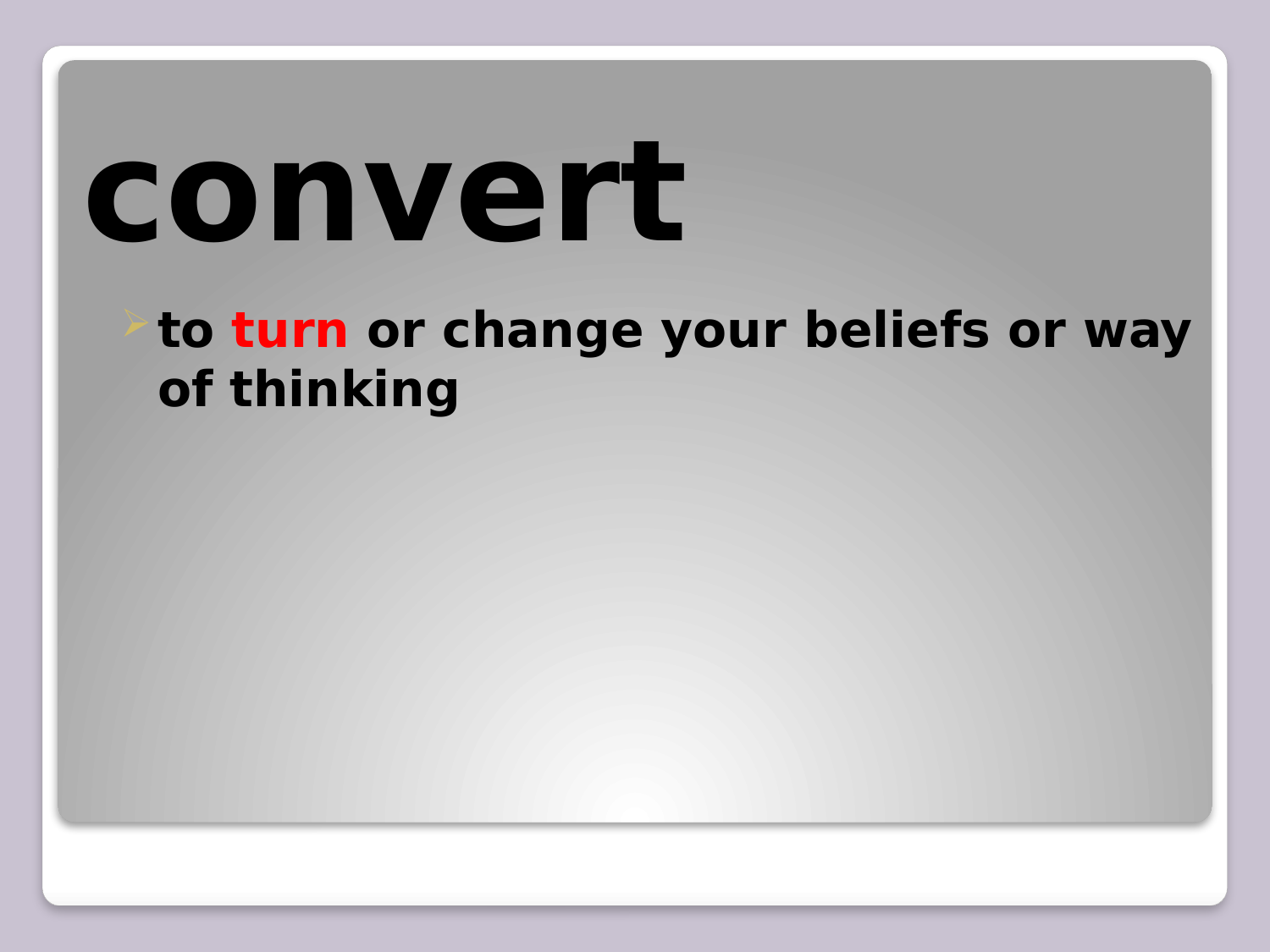

# convert
to turn or change your beliefs or way of thinking